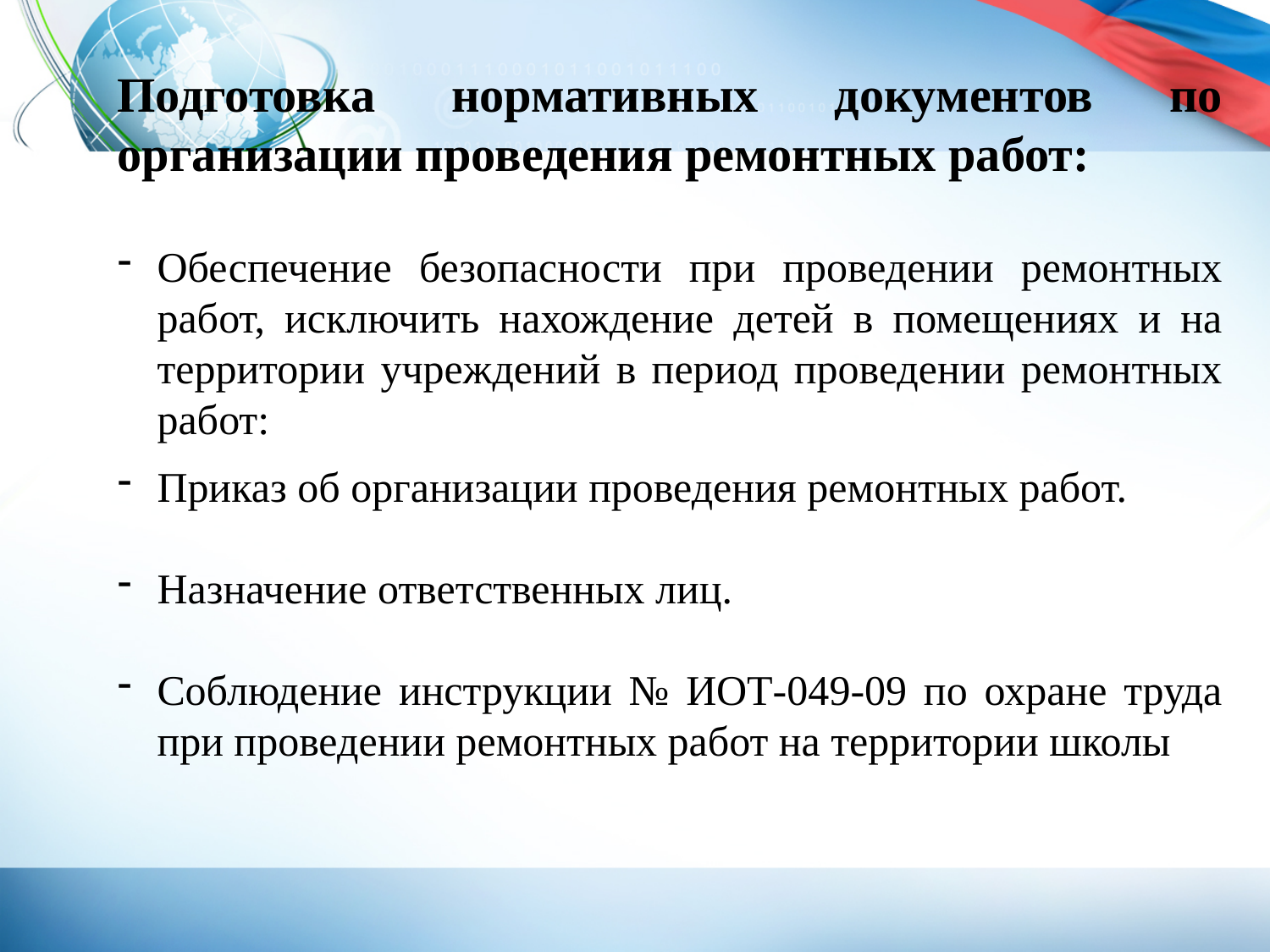

Подготовка нормативных документов по организации проведения ремонтных работ:

Обеспечение безопасности при проведении ремонтных работ, исключить нахождение детей в помещениях и на территории учреждений в период проведении ремонтных работ:

Приказ об организации проведения ремонтных работ.

Назначение ответственных лиц.

Соблюдение инструкции № ИОТ-049-09 по охране труда при проведении ремонтных работ на территории школы